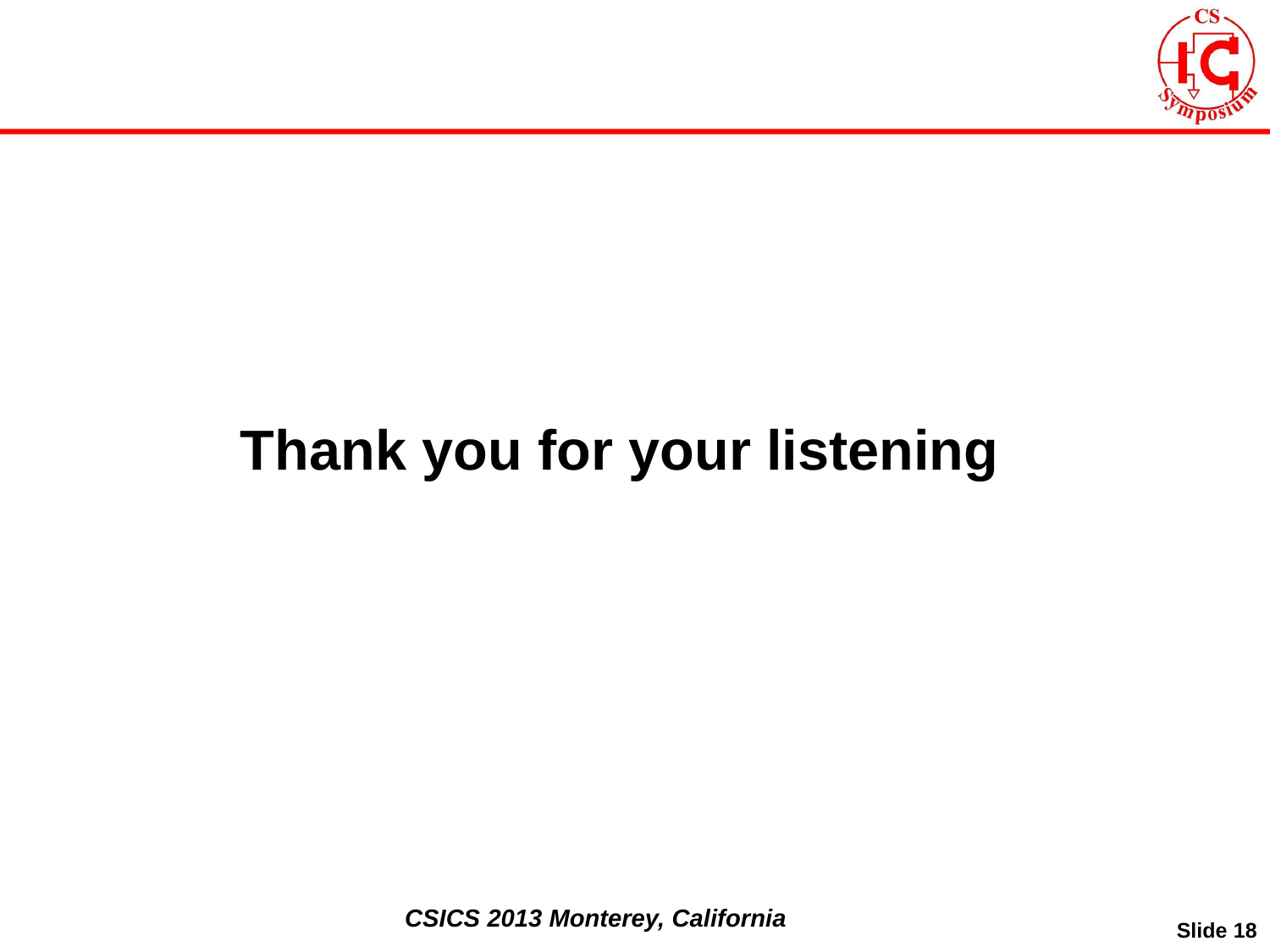

# Thank you for your listening
Slide 18